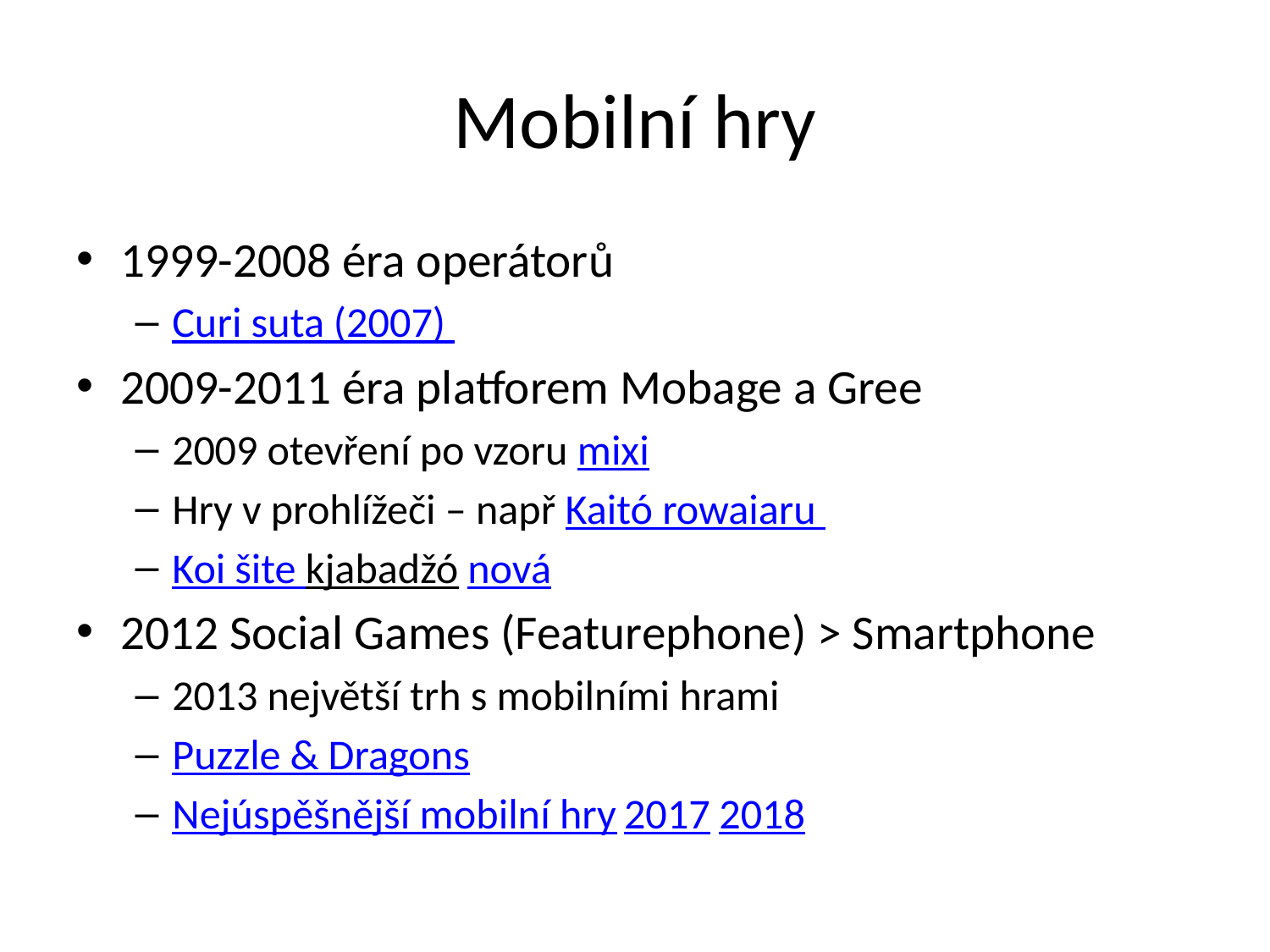

# Mobilní hry
1999-2008 éra operátorů
Curi suta (2007)
2009-2011 éra platforem Mobage a Gree
2009 otevření po vzoru mixi
Hry v prohlížeči – např Kaitó rowaiaru
Koi šite kjabadžó nová
2012 Social Games (Featurephone) > Smartphone
2013 největší trh s mobilními hrami
Puzzle & Dragons
Nejúspěšnější mobilní hry 2017 2018